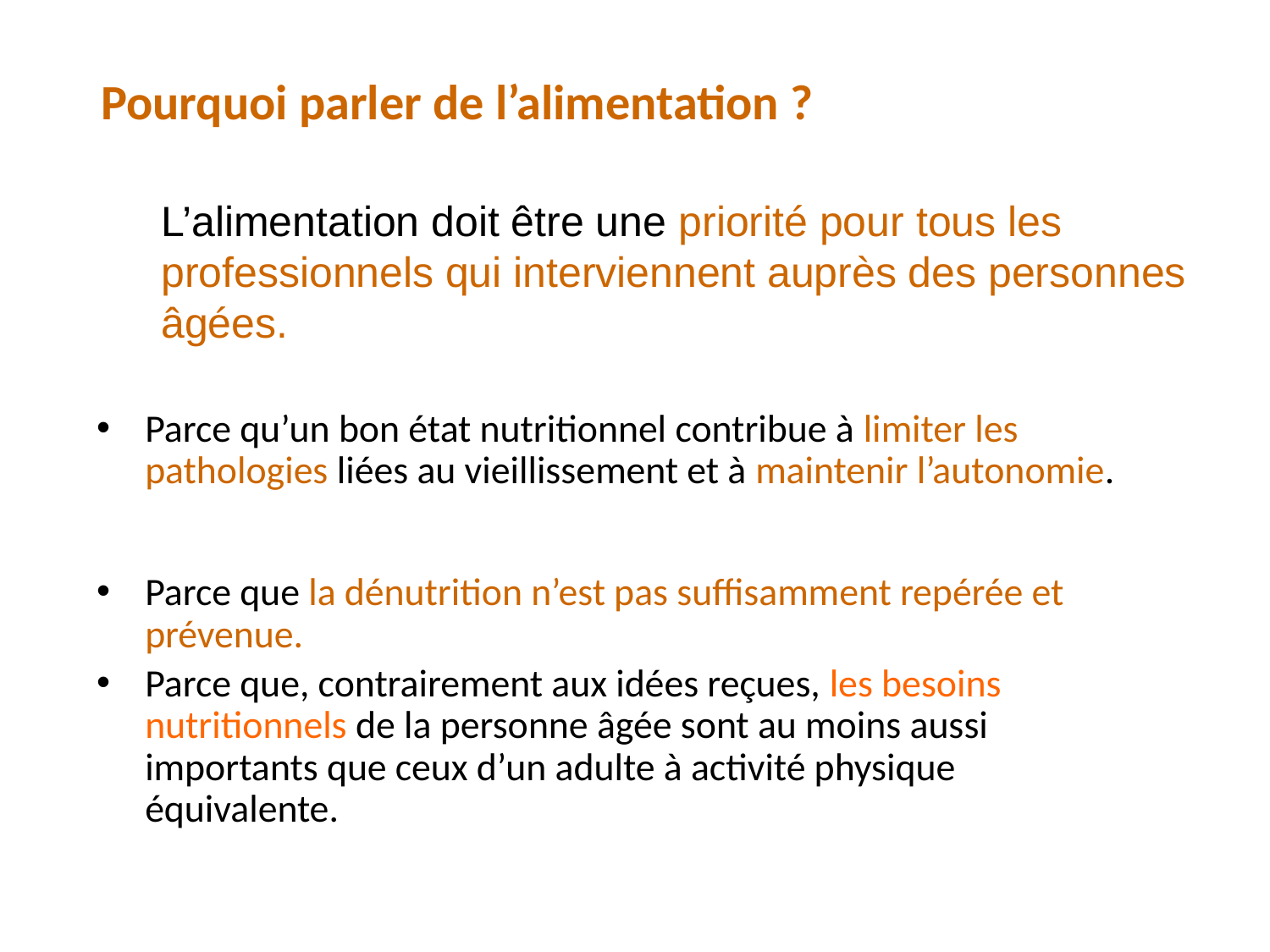

Pourquoi parler de l’alimentation ?
L’alimentation doit être une priorité pour tous les professionnels qui interviennent auprès des personnes âgées.
Parce qu’un bon état nutritionnel contribue à limiter les pathologies liées au vieillissement et à maintenir l’autonomie.

Parce que la dénutrition n’est pas suffisamment repérée et prévenue.
Parce que, contrairement aux idées reçues, les besoins nutritionnels de la personne âgée sont au moins aussi importants que ceux d’un adulte à activité physique équivalente.